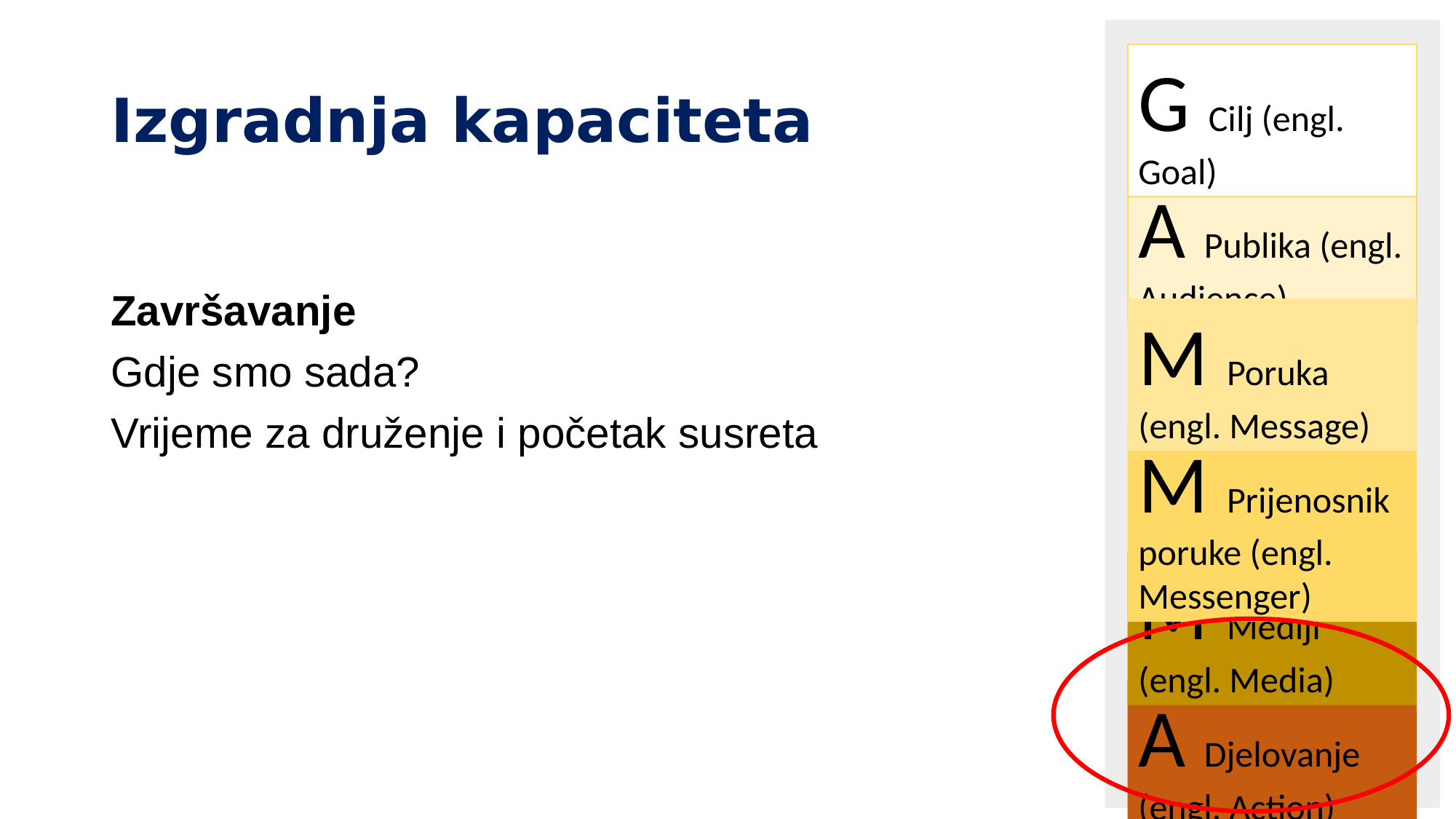

G Cilj (engl. Goal)
A Publika (engl. Audience)
M Poruka (engl. Message)
M Prijenosnik poruke (engl. Messenger)
M Mediji (engl. Media)
A Djelovanje (engl. Action)
# Izgradnja kapaciteta

Završavanje
Gdje smo sada?
Vrijeme za druženje i početak susreta